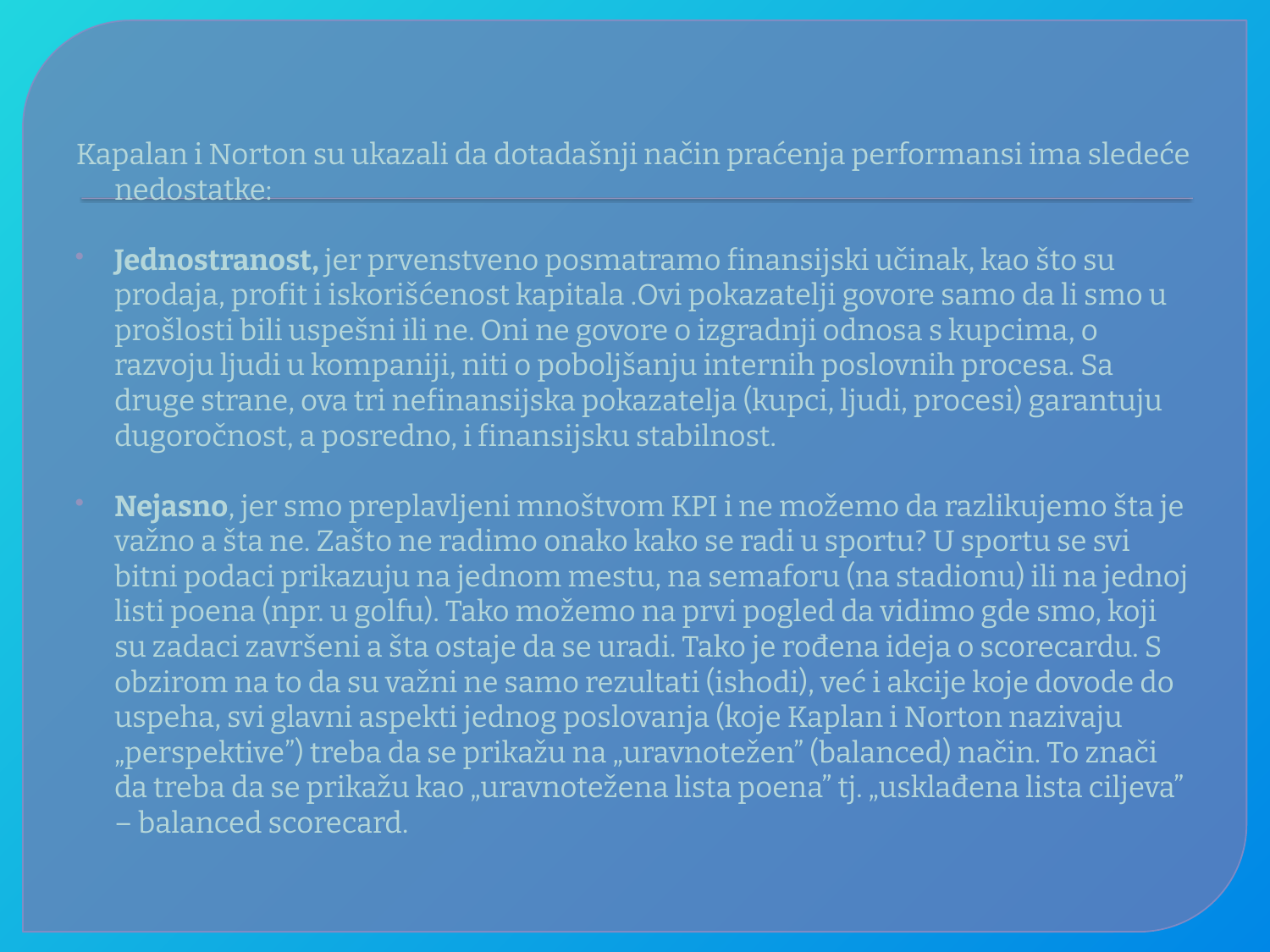

Kapalan i Norton su ukazali da dotadašnji način praćenja performansi ima sledeće nedostatke:

Jednostranost, jer prvenstveno posmatramo finansijski učinak, kao što su prodaja, profit i iskorišćenost kapitala .Ovi pokazatelji govore samo da li smo u prošlosti bili uspešni ili ne. Oni ne govore o izgradnji odnosa s kupcima, o razvoju ljudi u kompaniji, niti o poboljšanju internih poslovnih procesa. Sa druge strane, ova tri nefinansijska pokazatelja (kupci, ljudi, procesi) garantuju dugoročnost, a posredno, i finansijsku stabilnost.

Nejasno, jer smo preplavljeni mnoštvom KPI i ne možemo da razlikujemo šta je važno a šta ne. Zašto ne radimo onako kako se radi u sportu? U sportu se svi bitni podaci prikazuju na jednom mestu, na semaforu (na stadionu) ili na jednoj listi poena (npr. u golfu). Tako možemo na prvi pogled da vidimo gde smo, koji su zadaci završeni a šta ostaje da se uradi. Tako je rođena ideja o scorecardu. S obzirom na to da su važni ne samo rezultati (ishodi), već i akcije koje dovode do uspeha, svi glavni aspekti jednog poslovanja (koje Kaplan i Norton nazivaju „perspektive”) treba da se prikažu na „uravnotežen” (balanced) način. To znači da treba da se prikažu kao „uravnotežena lista poena” tj. „usklađena lista ciljeva” – balanced scorecard.